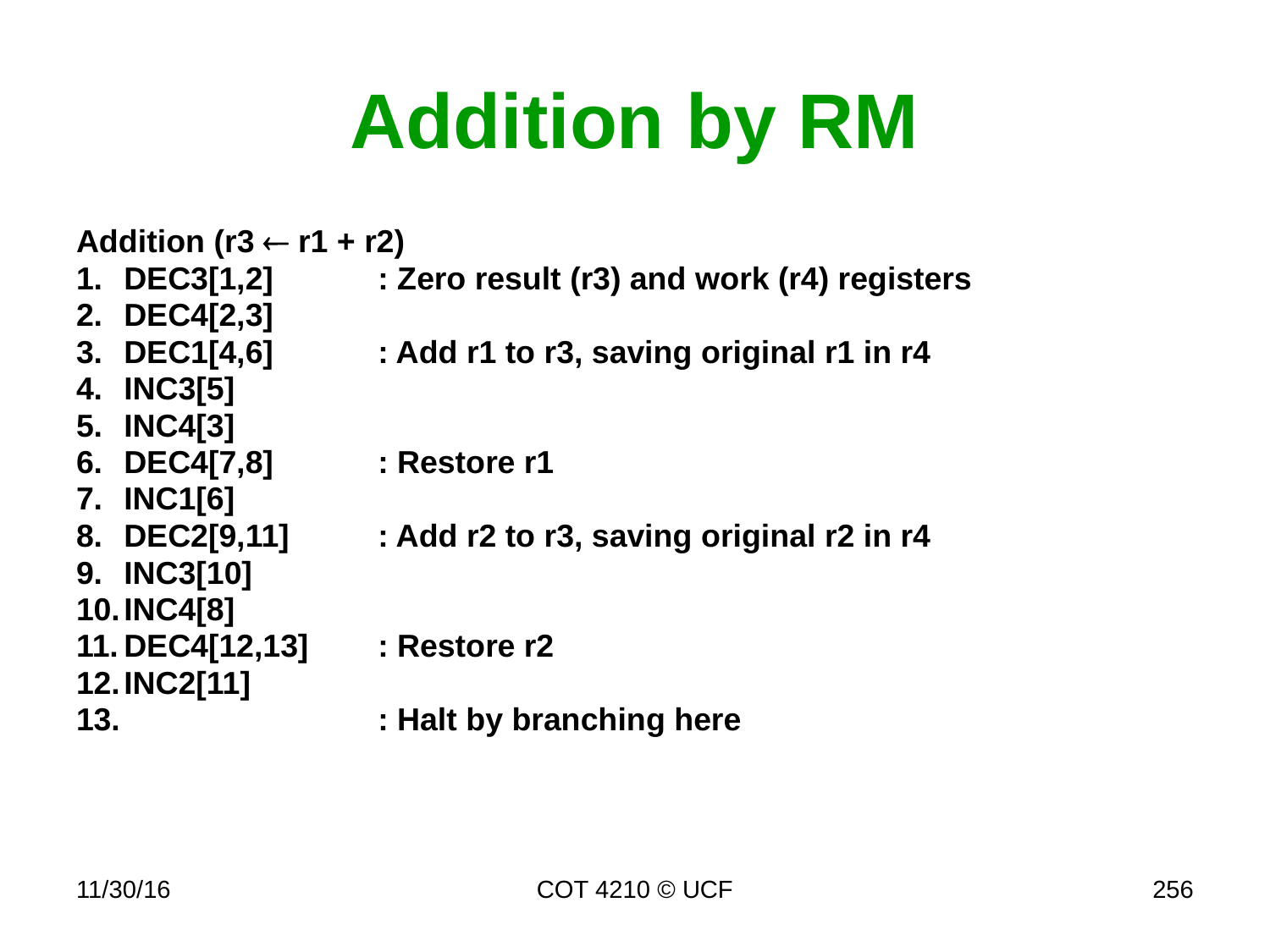

# Addition by RM
Addition (r3 ← r1 + r2)
1.	DEC3[1,2]	: Zero result (r3) and work (r4) registers
2.	DEC4[2,3]
3.	DEC1[4,6]	: Add r1 to r3, saving original r1 in r4
4.	INC3[5]
5.	INC4[3]
6.	DEC4[7,8]	: Restore r1
7.	INC1[6]
8.	DEC2[9,11]	: Add r2 to r3, saving original r2 in r4
9.	INC3[10]
10.	INC4[8]
11.	DEC4[12,13]	: Restore r2
12.	INC2[11]
13.			: Halt by branching here
11/30/16
COT 4210 © UCF
256